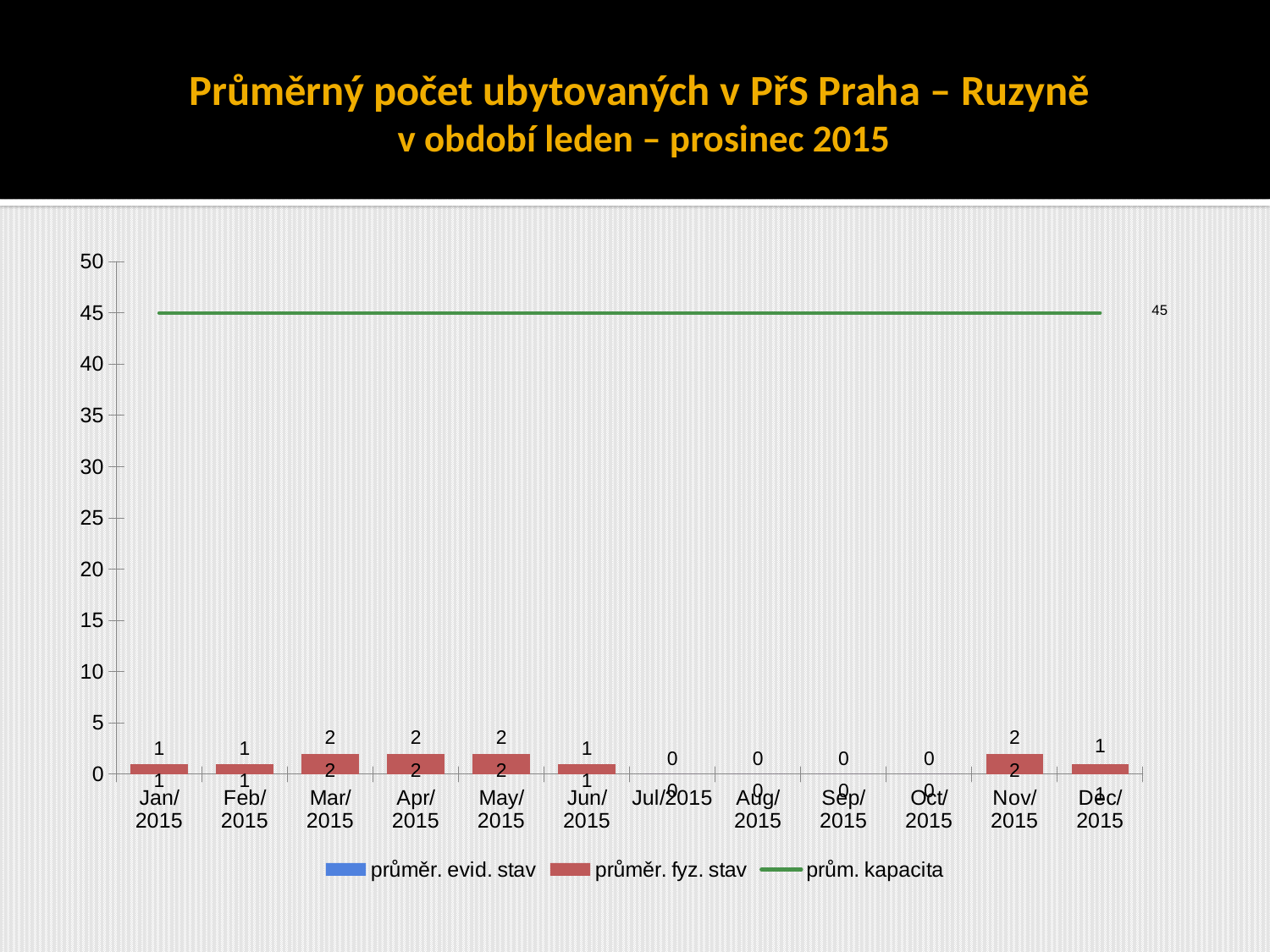

# Průměrný počet ubytovaných v PřS Praha – Ruzyně v období leden – prosinec 2015

### Chart

| Category | průměr. evid. stav | průměr. fyz. stav |  |
|---|---|---|---|
| 42005 | 1.0 | 1.0 | 45.0 |
| 42036 | 1.0 | 1.0 | 45.0 |
| 42064 | 2.0 | 2.0 | 45.0 |
| 42095 | 2.0 | 2.0 | 45.0 |
| 42125 | 2.0 | 2.0 | 45.0 |
| 42156 | 1.0 | 1.0 | 45.0 |
| 42186 | 0.0 | 0.0 | 45.0 |
| 42217 | 0.0 | 0.0 | 45.0 |
| 42248 | 0.0 | 0.0 | 45.0 |
| 42278 | 0.0 | 0.0 | 45.0 |
| 42309 | 2.0 | 2.0 | 45.0 |
| 42339 | 1.0 | 1.0 | 45.0 |